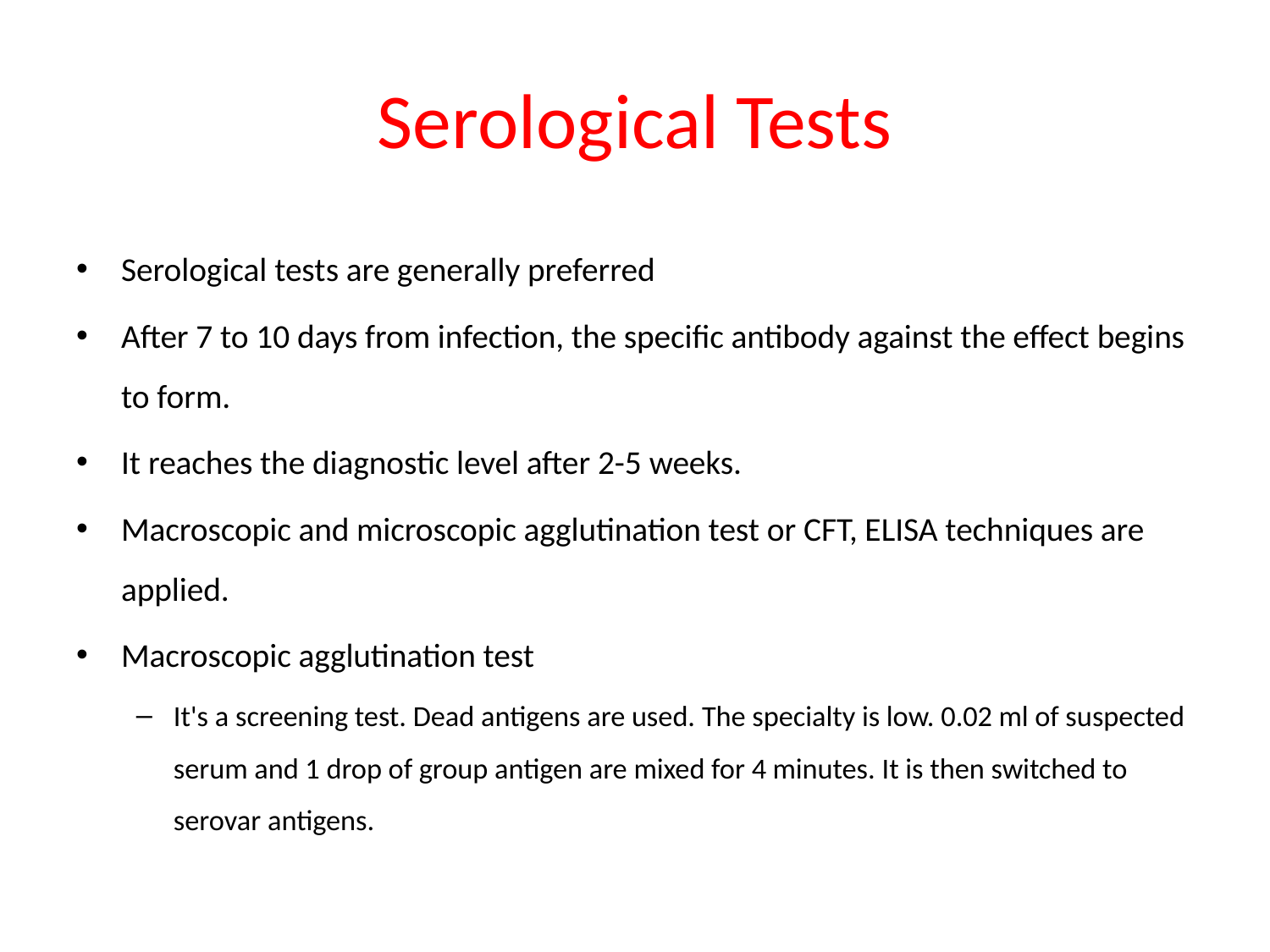

# Serological Tests
Serological tests are generally preferred
After 7 to 10 days from infection, the specific antibody against the effect begins to form.
It reaches the diagnostic level after 2-5 weeks.
Macroscopic and microscopic agglutination test or CFT, ELISA techniques are applied.
Macroscopic agglutination test
It's a screening test. Dead antigens are used. The specialty is low. 0.02 ml of suspected serum and 1 drop of group antigen are mixed for 4 minutes. It is then switched to serovar antigens.